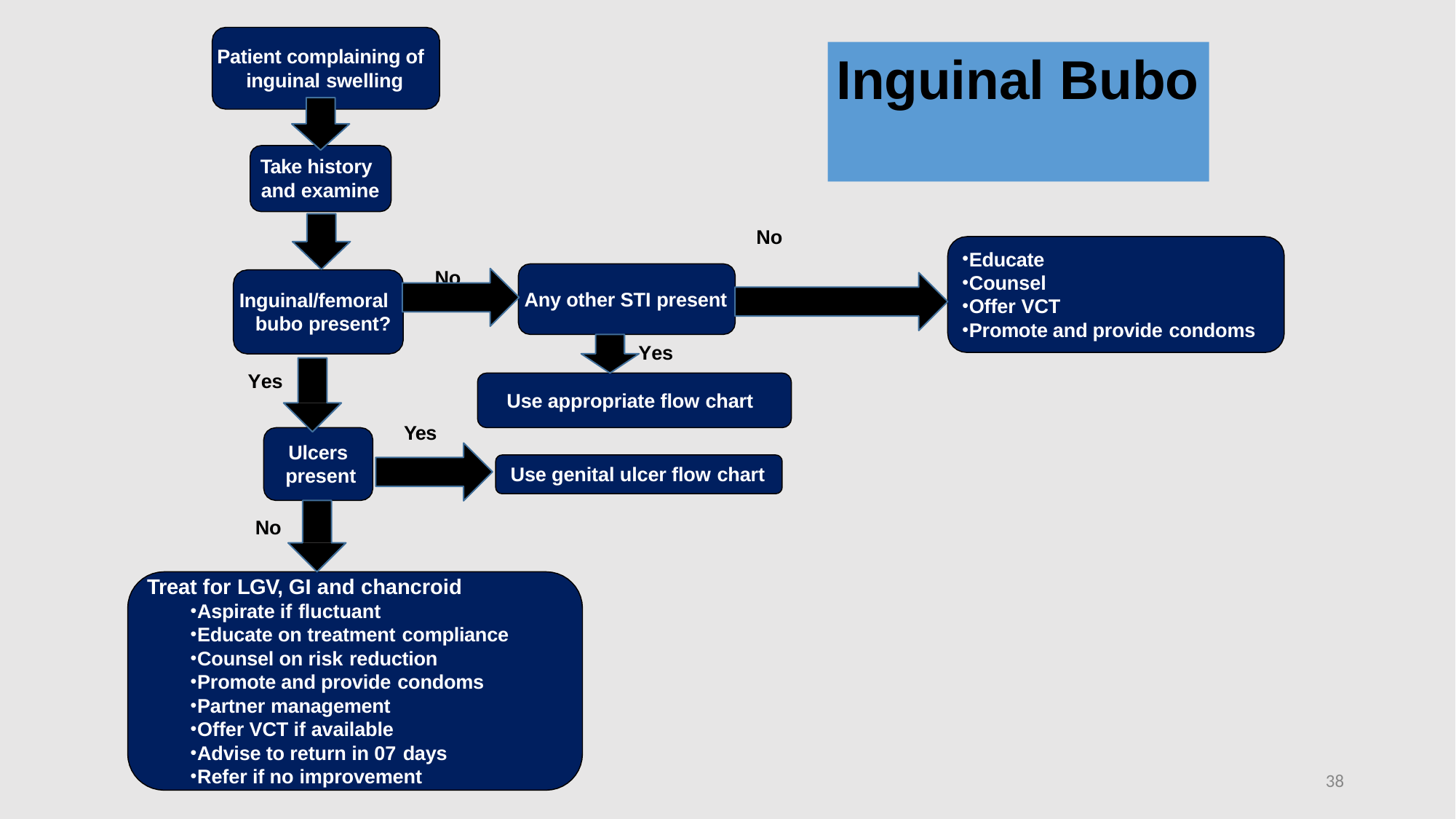

# Inguinal Bubo
Patient complaining of  inguinal swelling

Take history  and examine

No

Educate
Counsel
Offer VCT
Promote and provide condoms
No

Any other STI present
Inguinal/femoral  bubo present?

Yes

Yes

Use appropriate flow chart
Yes

Ulcers  present

Use genital ulcer flow chart

No
Treat for LGV, GI and chancroid
Aspirate if fluctuant
Educate on treatment compliance
Counsel on risk reduction
Promote and provide condoms
Partner management
Offer VCT if available
Advise to return in 07 days
Refer if no improvement

38